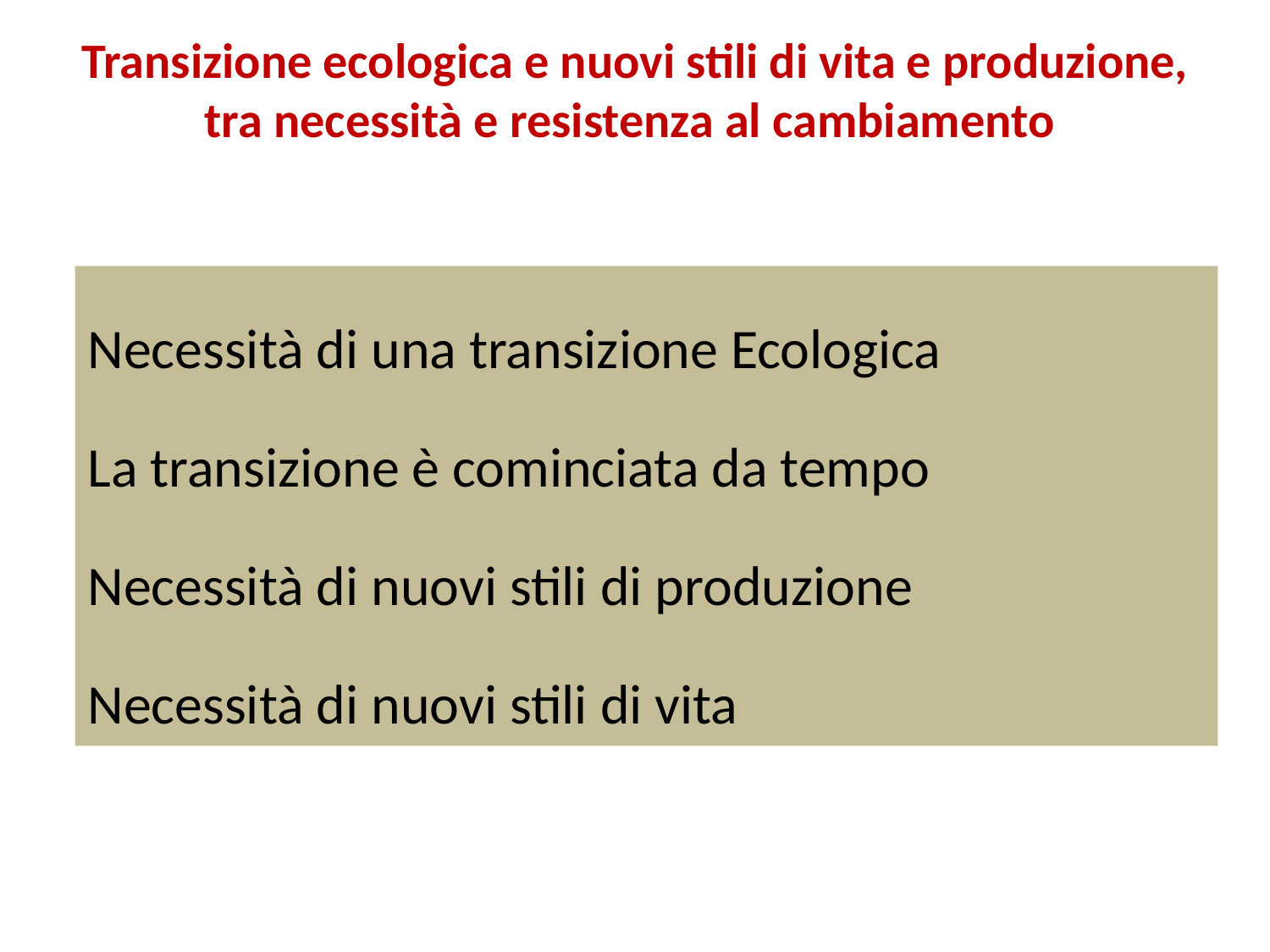

# Transizione ecologica e nuovi stili di vita e produzione, tra necessità e resistenza al cambiamento
Necessità di una transizione Ecologica
La transizione è cominciata da tempo
Necessità di nuovi stili di produzione
Necessità di nuovi stili di vita